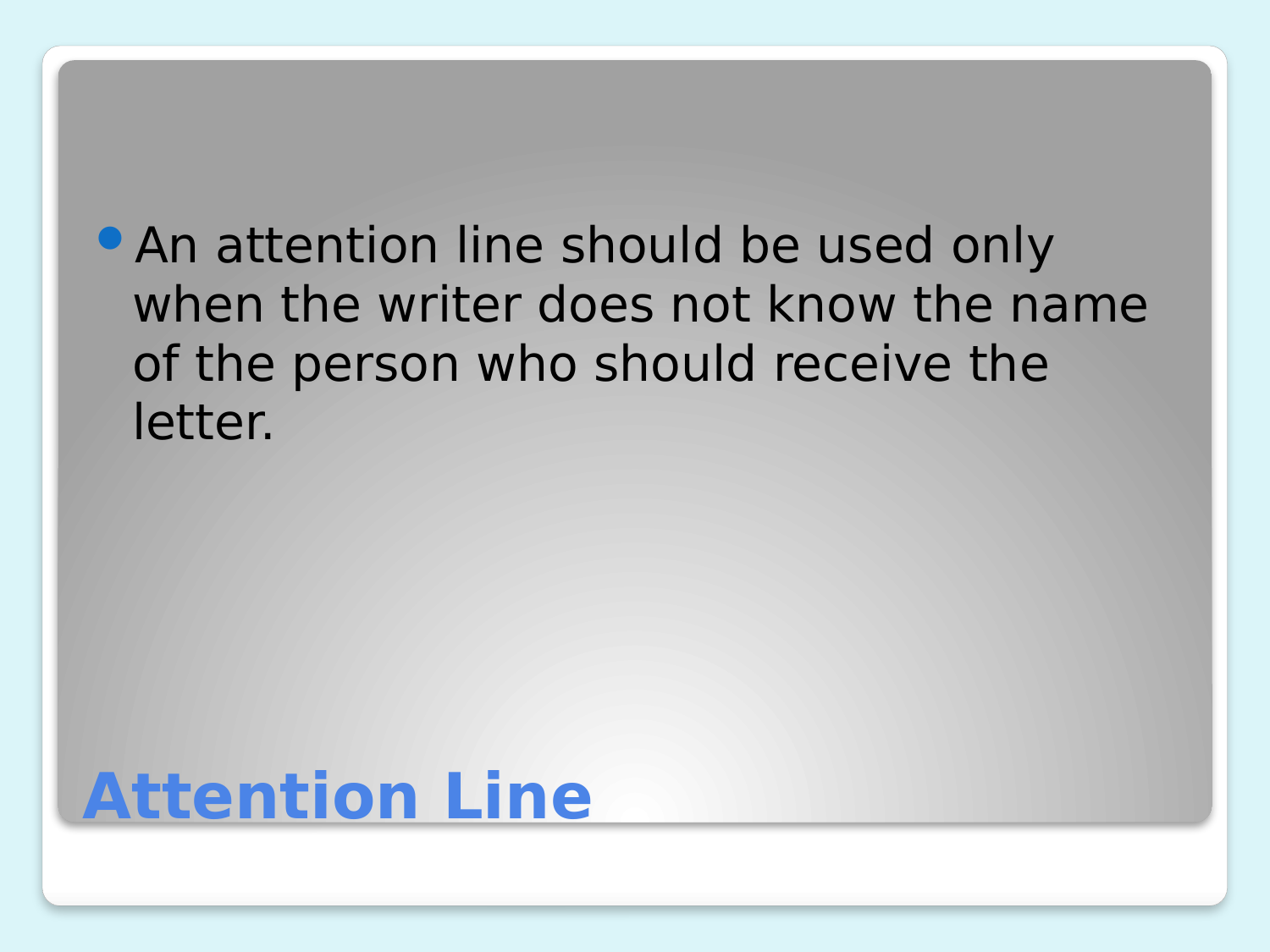

An attention line should be used only when the writer does not know the name of the person who should receive the letter.
# Attention Line